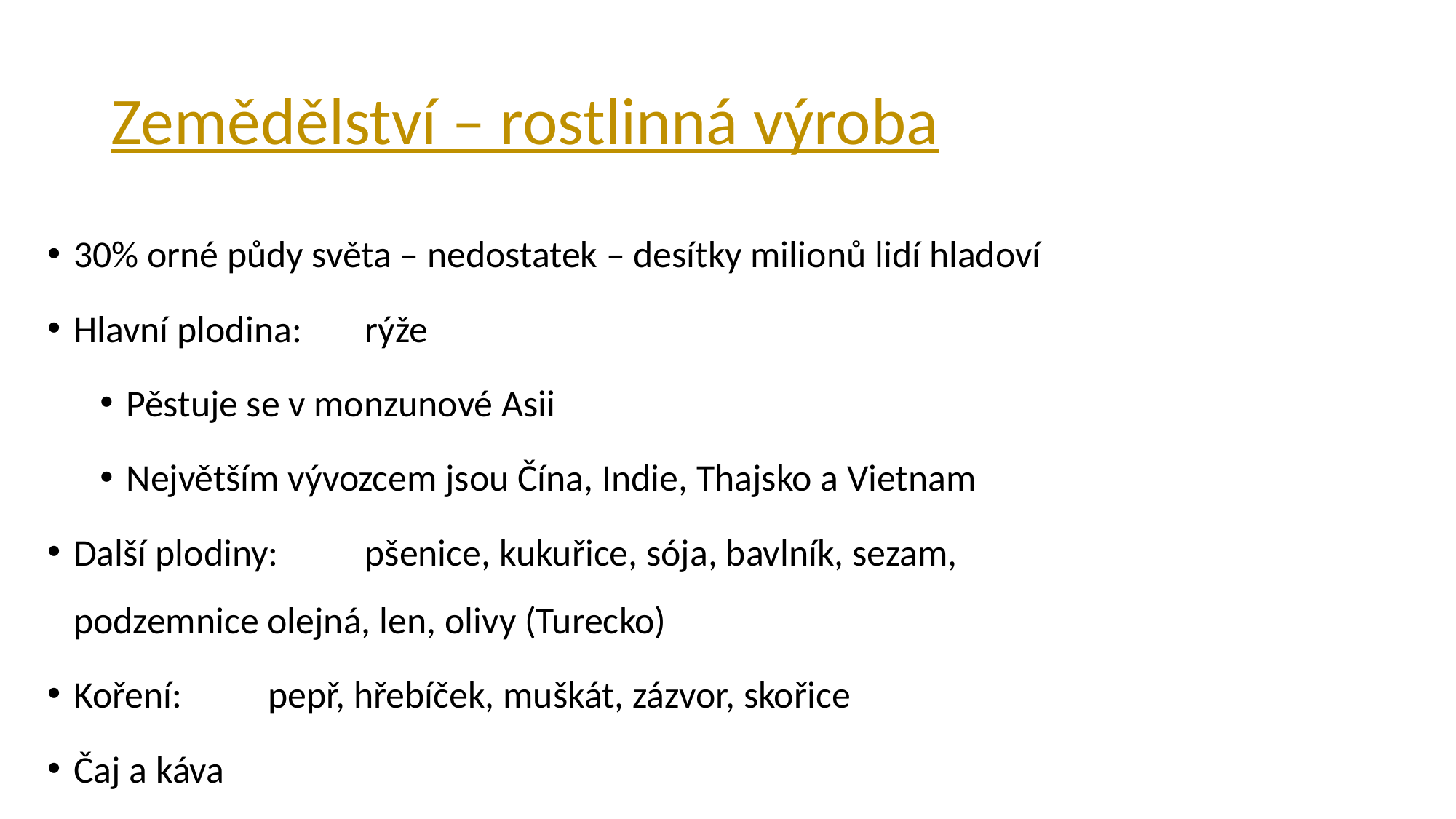

# Zemědělství – rostlinná výroba
30% orné půdy světa – nedostatek – desítky milionů lidí hladoví
Hlavní plodina:		rýže
Pěstuje se v monzunové Asii
Největším vývozcem jsou Čína, Indie, Thajsko a Vietnam
Další plodiny:	pšenice, kukuřice, sója, bavlník, sezam, 					podzemnice olejná, len, olivy (Turecko)
Koření:		pepř, hřebíček, muškát, zázvor, skořice
Čaj a káva